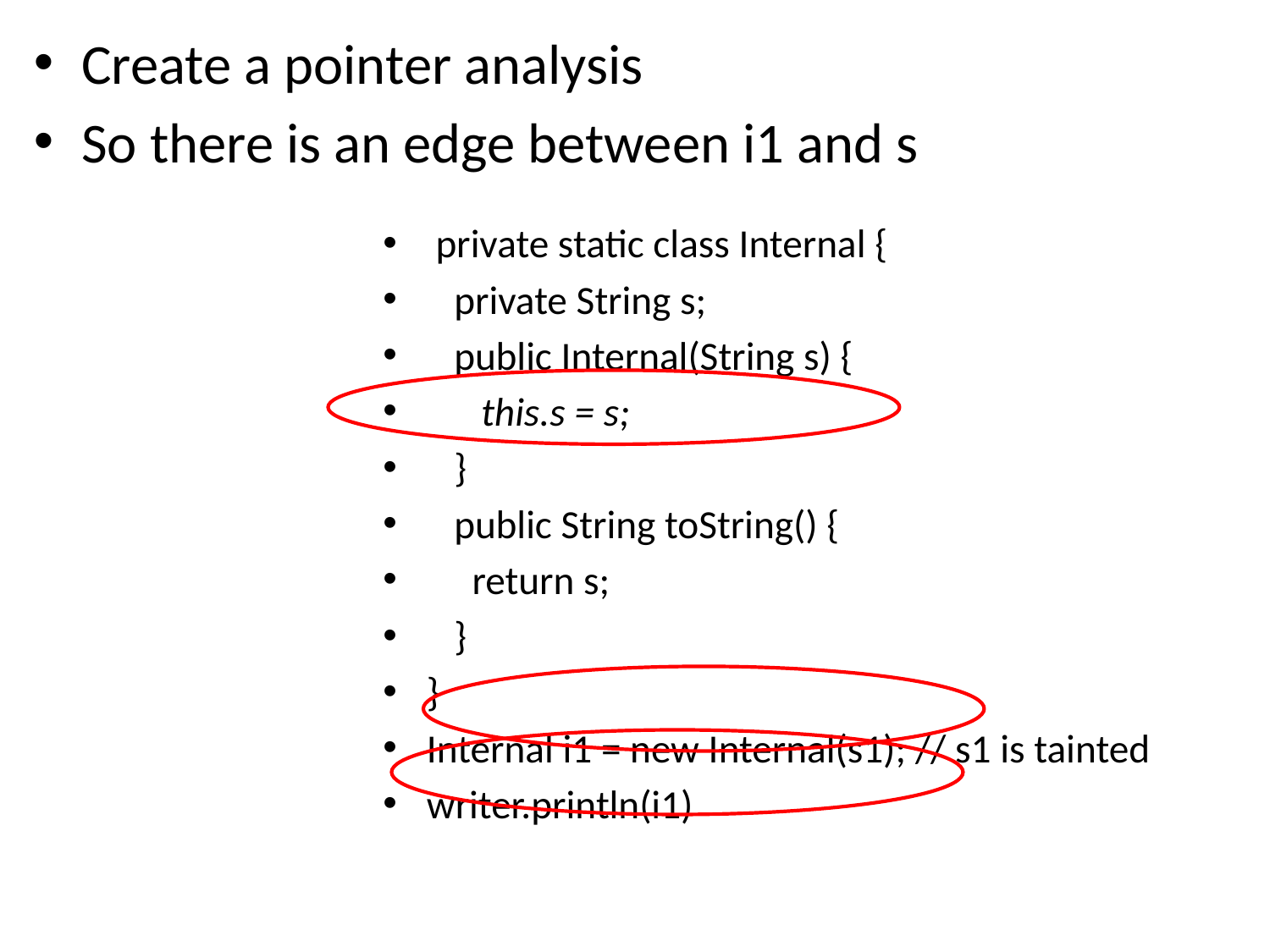

Create a pointer analysis
So there is an edge between i1 and s
 private static class Internal {
   private String s;
   public Internal(String s) {
      this.s = s;
   }
   public String toString() {
     return s;
   }
}
Internal i1 = new Internal(s1); // s1 is tainted
writer.println(i1)